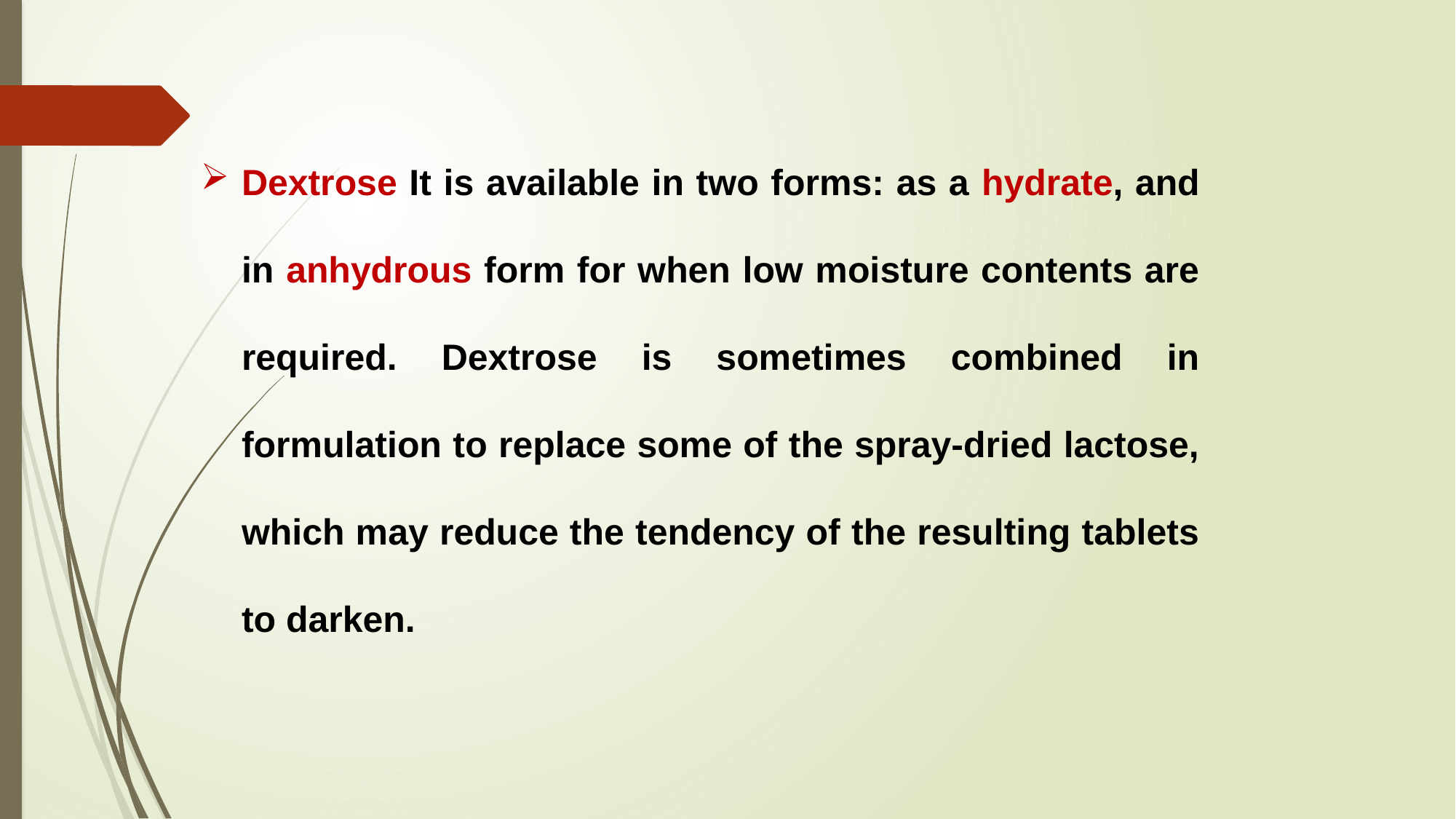

Dextrose It is available in two forms: as a hydrate, and in anhydrous form for when low moisture contents are required. Dextrose is sometimes combined in formulation to replace some of the spray-dried lactose, which may reduce the tendency of the resulting tablets to darken.